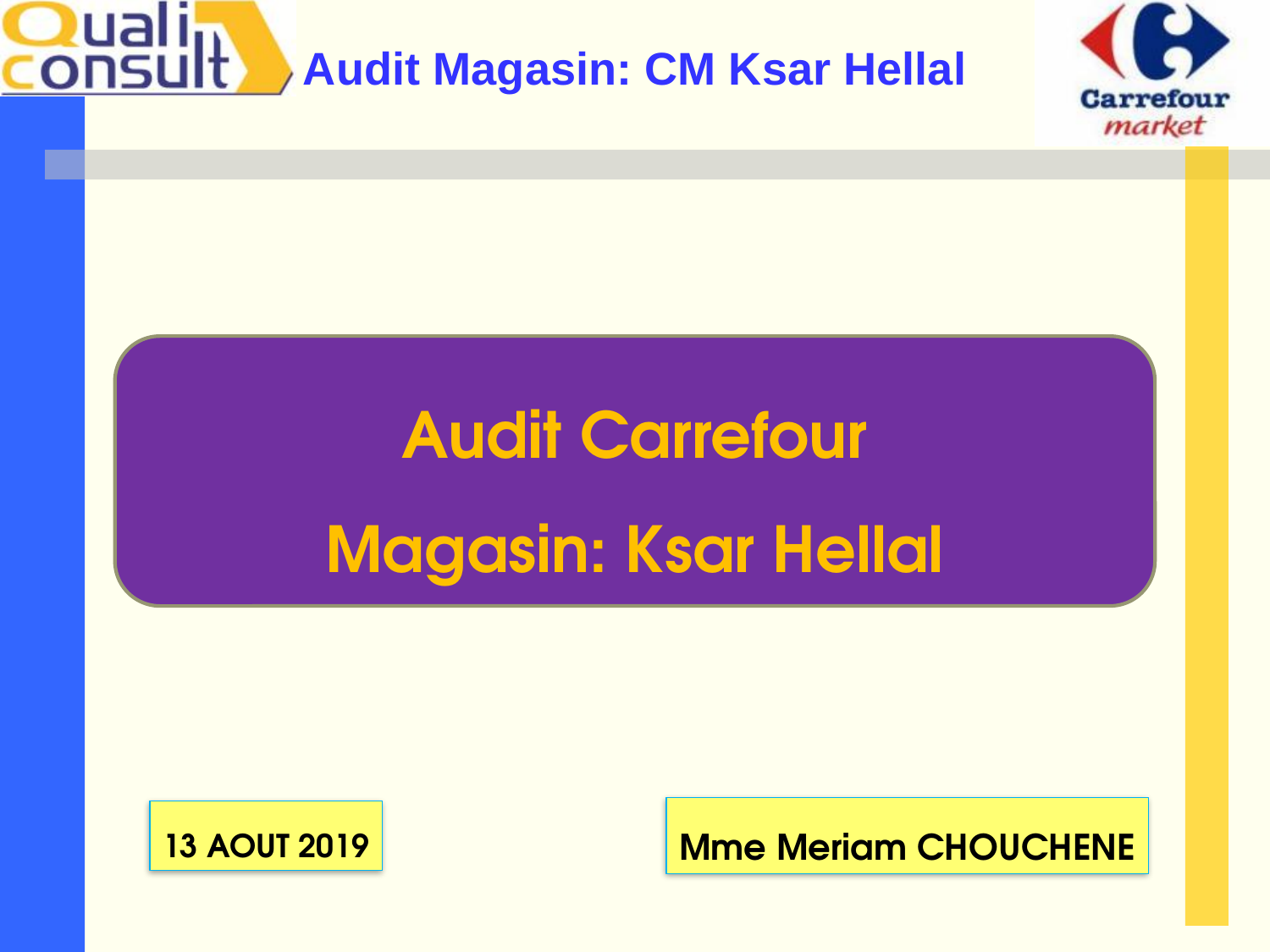

Audit Carrefour
Magasin: Ksar Hellal
Mme Meriam CHOUCHENE
13 AOUT 2019